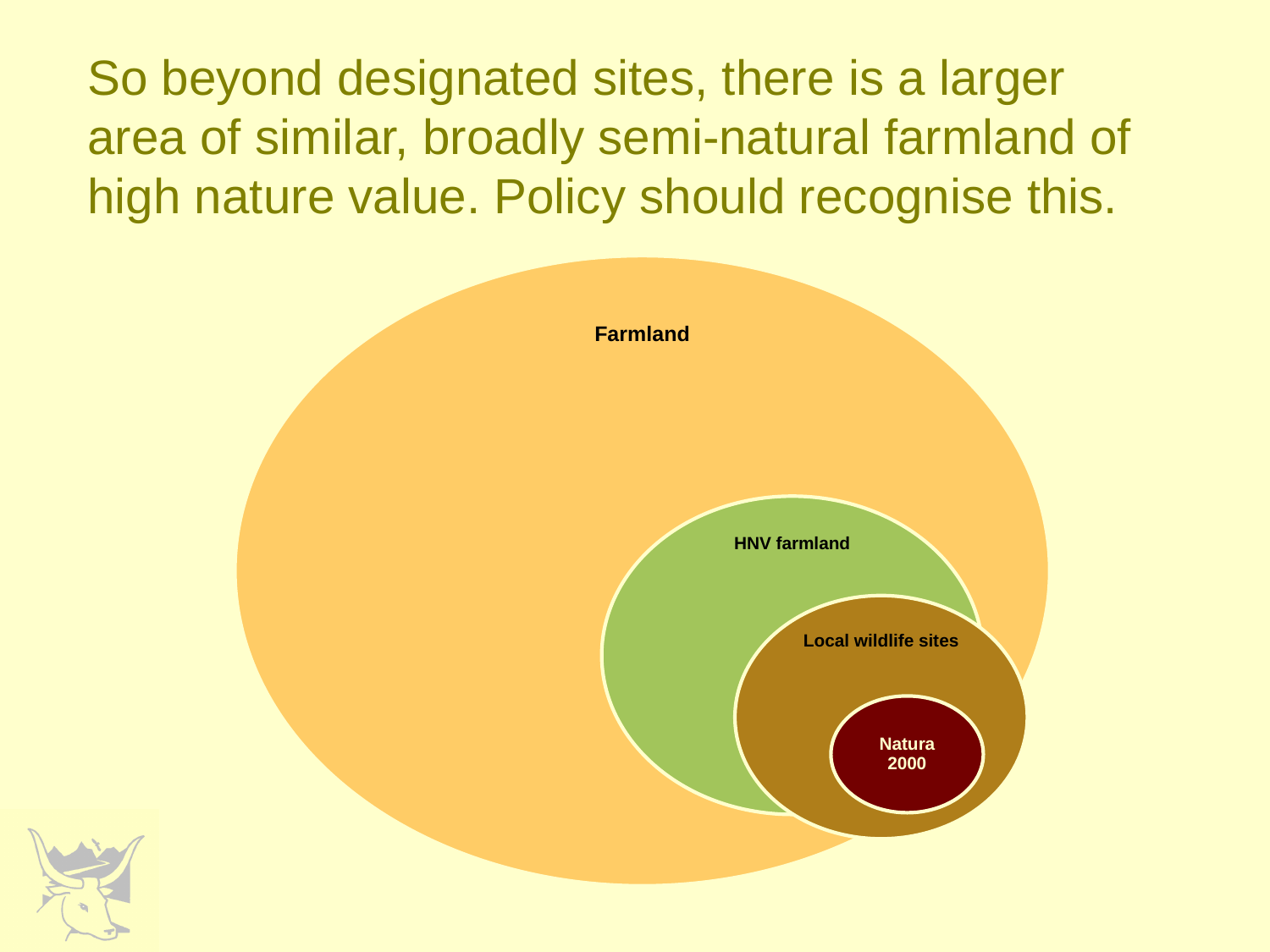

# So beyond designated sites, there is a larger area of similar, broadly semi-natural farmland of high nature value. Policy should recognise this.
Farmland
HNV farmland
Local wildlife sites
Natura 2000